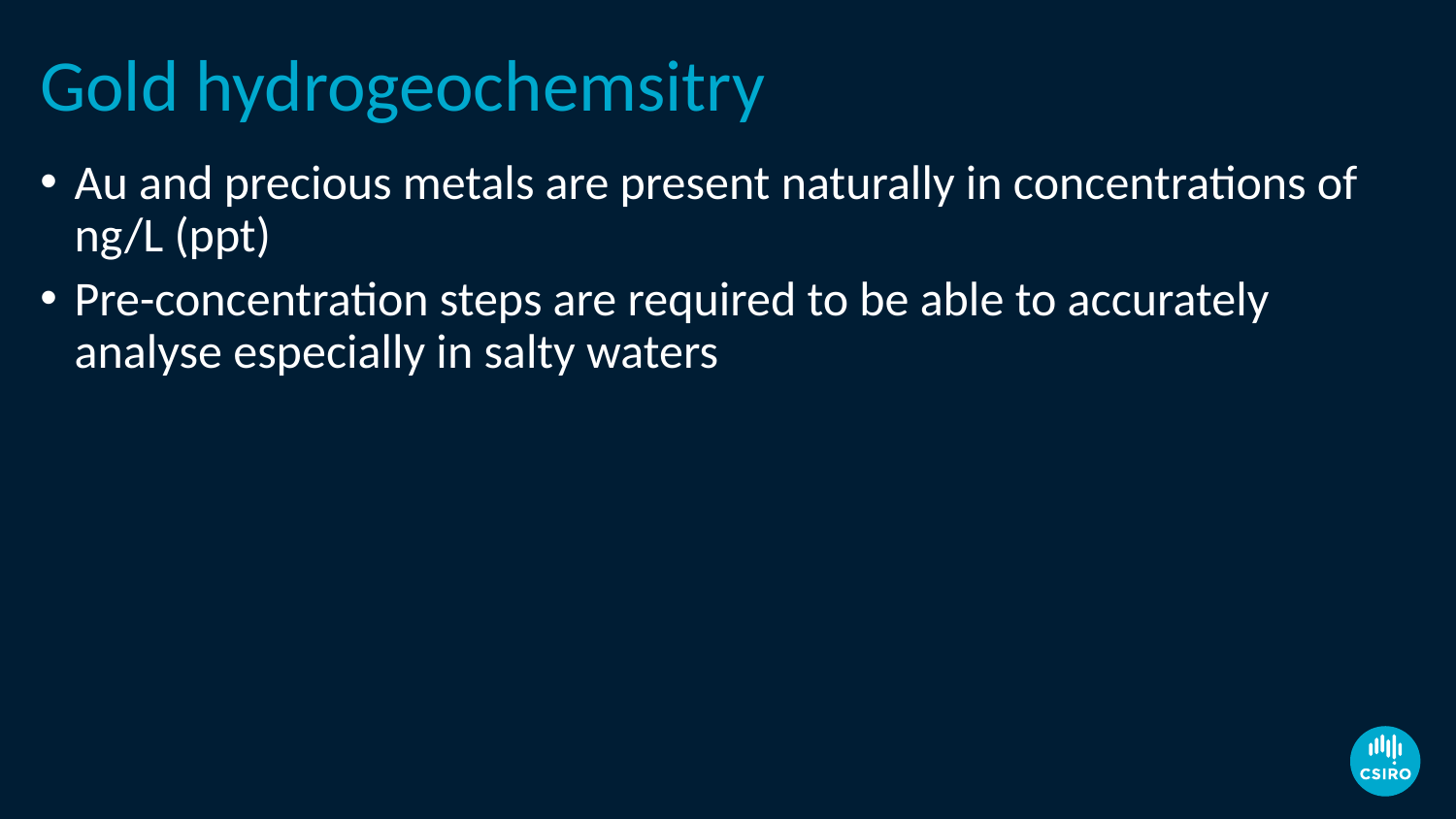

# Gold hydrogeochemsitry
Au and precious metals are present naturally in concentrations of ng/L (ppt)
Pre-concentration steps are required to be able to accurately analyse especially in salty waters